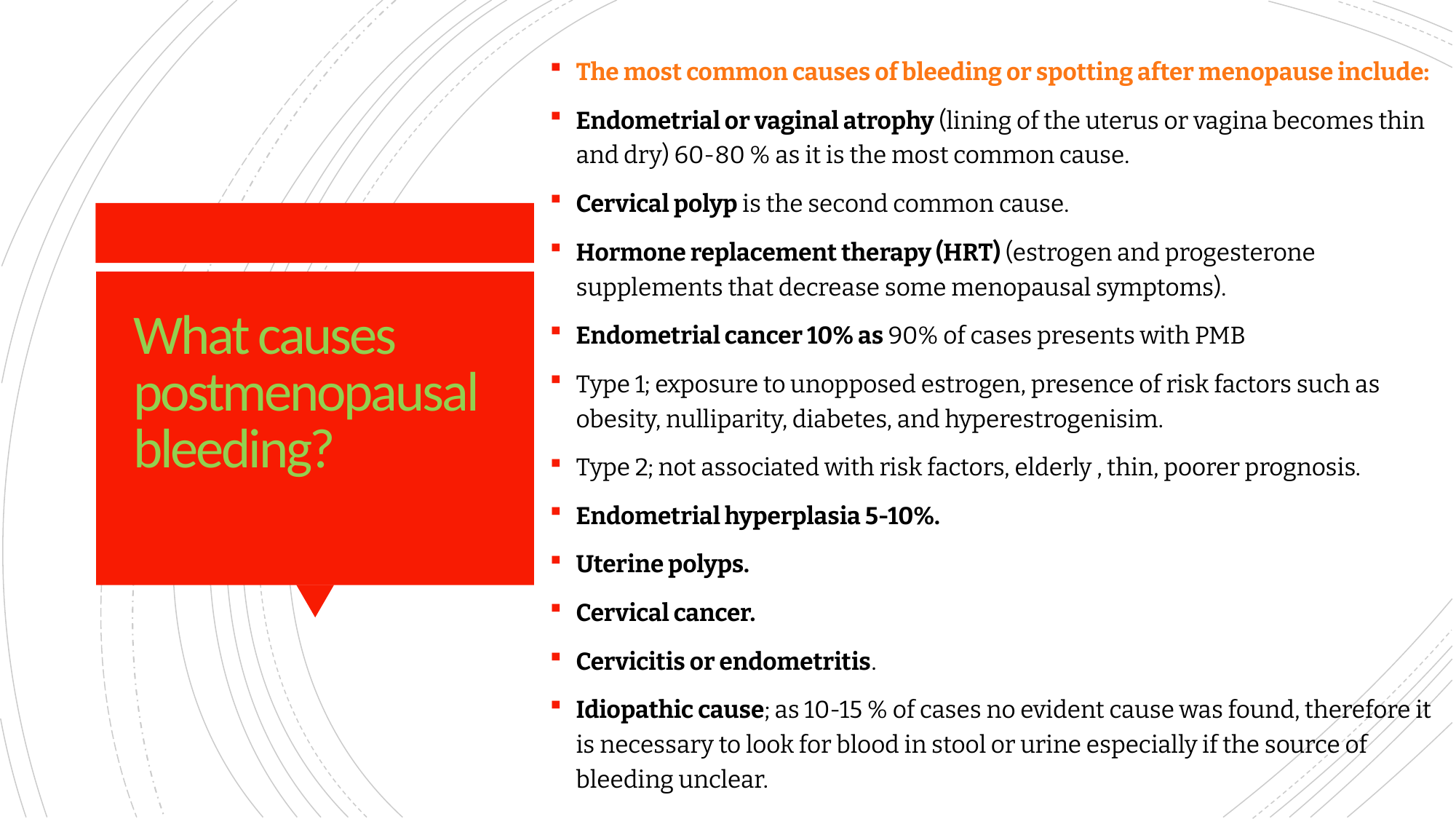

The most common causes of bleeding or spotting after menopause include:
Endometrial or vaginal atrophy (lining of the uterus or vagina becomes thin and dry) 60-80 % as it is the most common cause.
Cervical polyp is the second common cause.
Hormone replacement therapy (HRT) (estrogen and progesterone supplements that decrease some menopausal symptoms).
Endometrial cancer 10% as 90% of cases presents with PMB
Type 1; exposure to unopposed estrogen, presence of risk factors such as obesity, nulliparity, diabetes, and hyperestrogenisim.
Type 2; not associated with risk factors, elderly , thin, poorer prognosis.
Endometrial hyperplasia 5-10%.
Uterine polyps.
Cervical cancer.
Cervicitis or endometritis.
Idiopathic cause; as 10-15 % of cases no evident cause was found, therefore it is necessary to look for blood in stool or urine especially if the source of bleeding unclear.

# What causes postmenopausal bleeding?